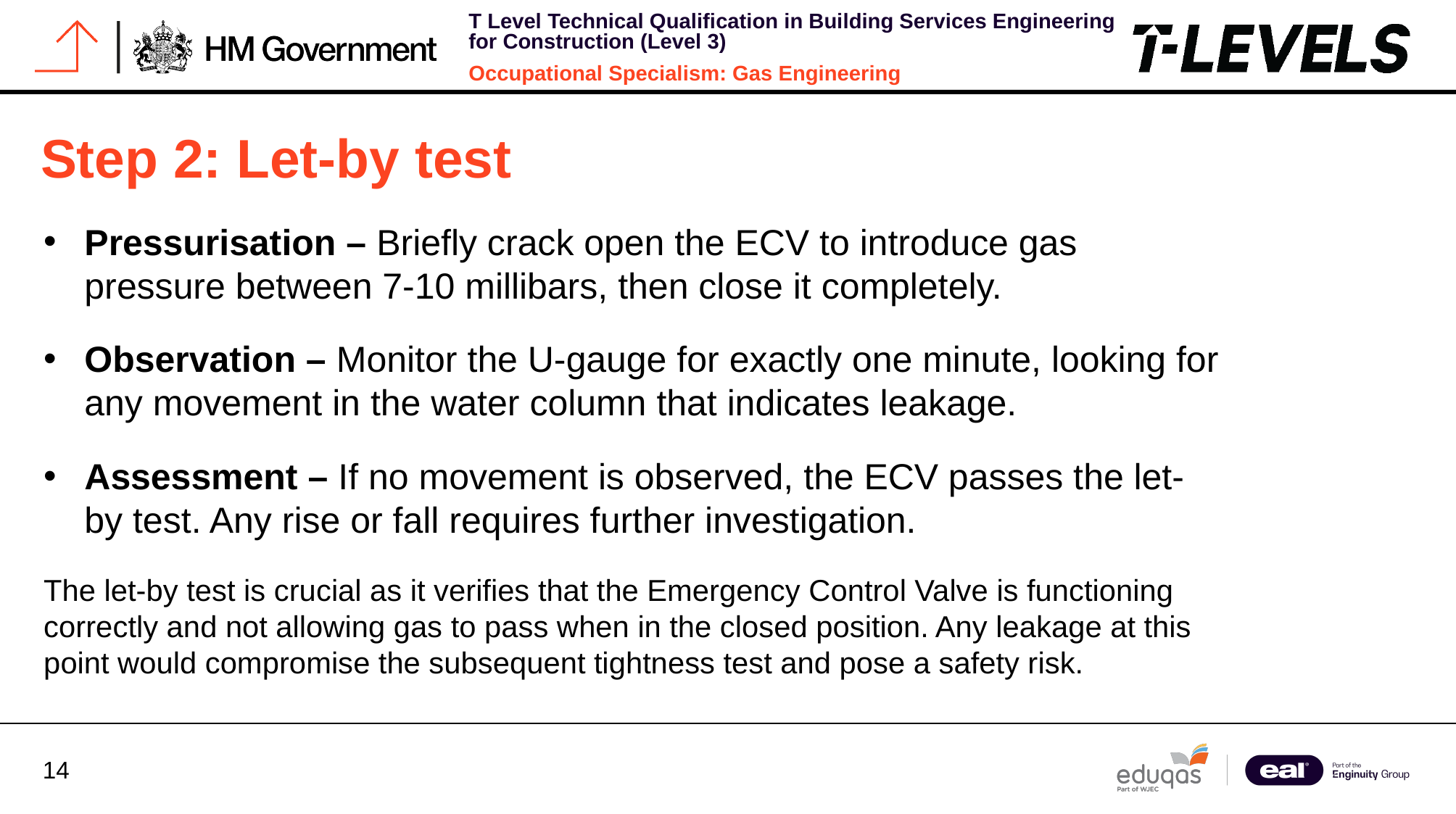

# Step 2: Let-by test
Pressurisation – Briefly crack open the ECV to introduce gas pressure between 7-10 millibars, then close it completely.
Observation – Monitor the U-gauge for exactly one minute, looking for any movement in the water column that indicates leakage.
Assessment – If no movement is observed, the ECV passes the let-by test. Any rise or fall requires further investigation.
The let-by test is crucial as it verifies that the Emergency Control Valve is functioning correctly and not allowing gas to pass when in the closed position. Any leakage at this point would compromise the subsequent tightness test and pose a safety risk.